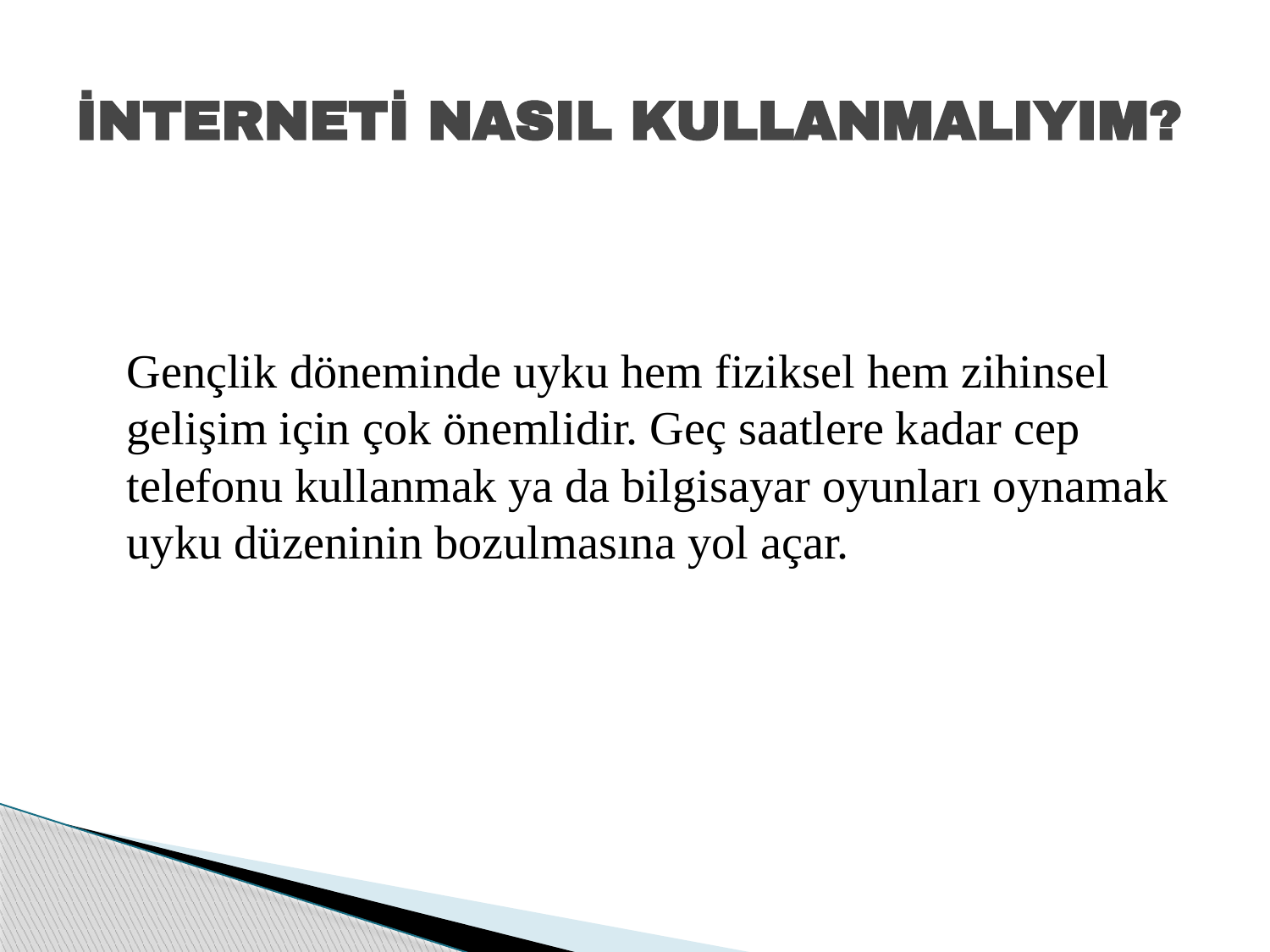

# İNTERNETİ NASIL KULLANMALIYIM?

	Gençlik döneminde uyku hem fiziksel hem zihinsel gelişim için çok önemlidir. Geç saatlere kadar cep telefonu kullanmak ya da bilgisayar oyunları oynamak uyku düzeninin bozulmasına yol açar.